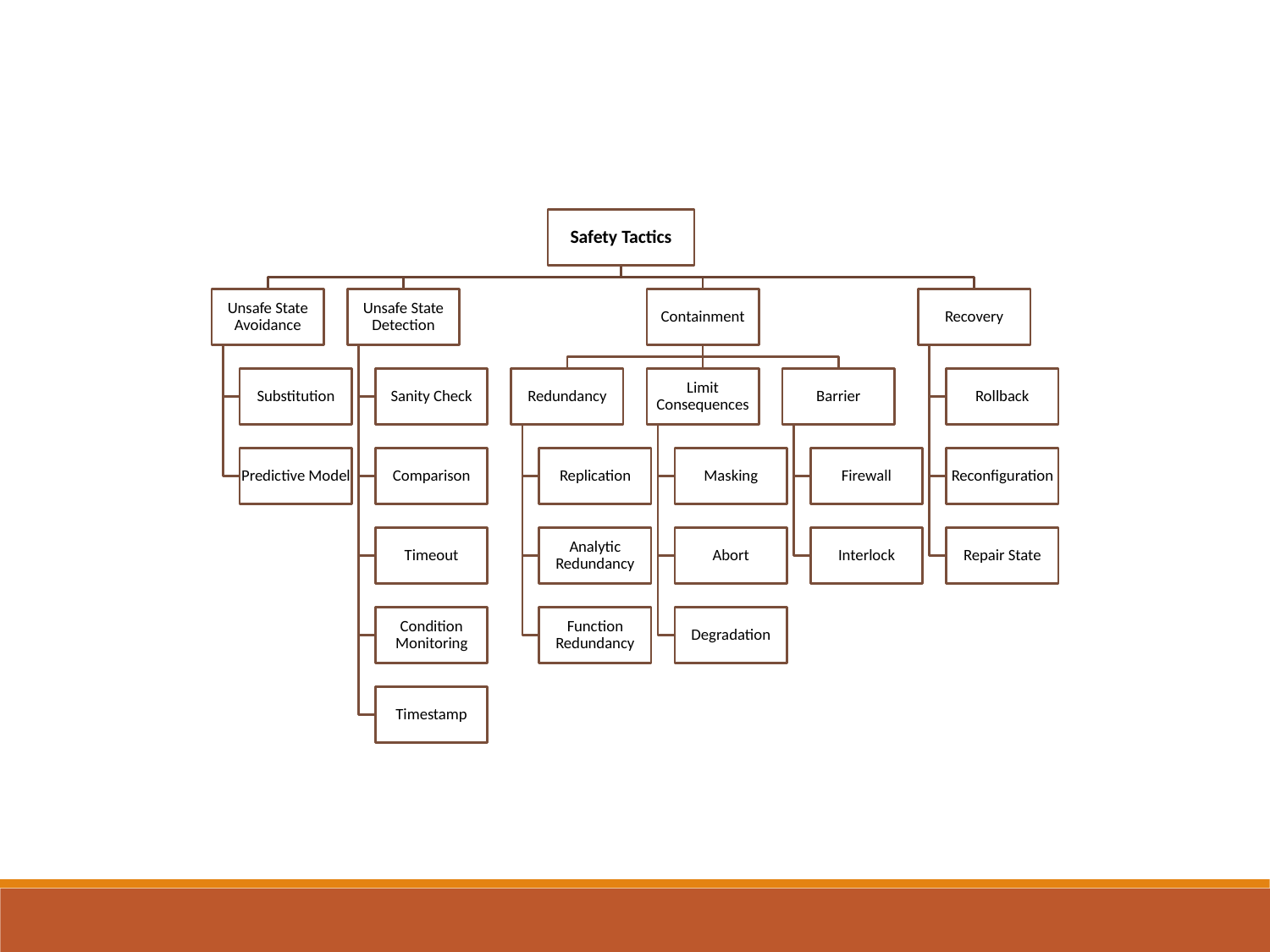

Safety Tactics
Unsafe State Avoidance
Substitution
Predictive Model
Unsafe State Detection
Sanity Check
Comparison
Timeout
Condition Monitoring
Timestamp
Containment
Redundancy
Replication
Analytic Redundancy
Function Redundancy
Limit Consequences
Masking
Abort
Degradation
Barrier
Firewall
Interlock
Recovery
Rollback
Reconfiguration
Repair State